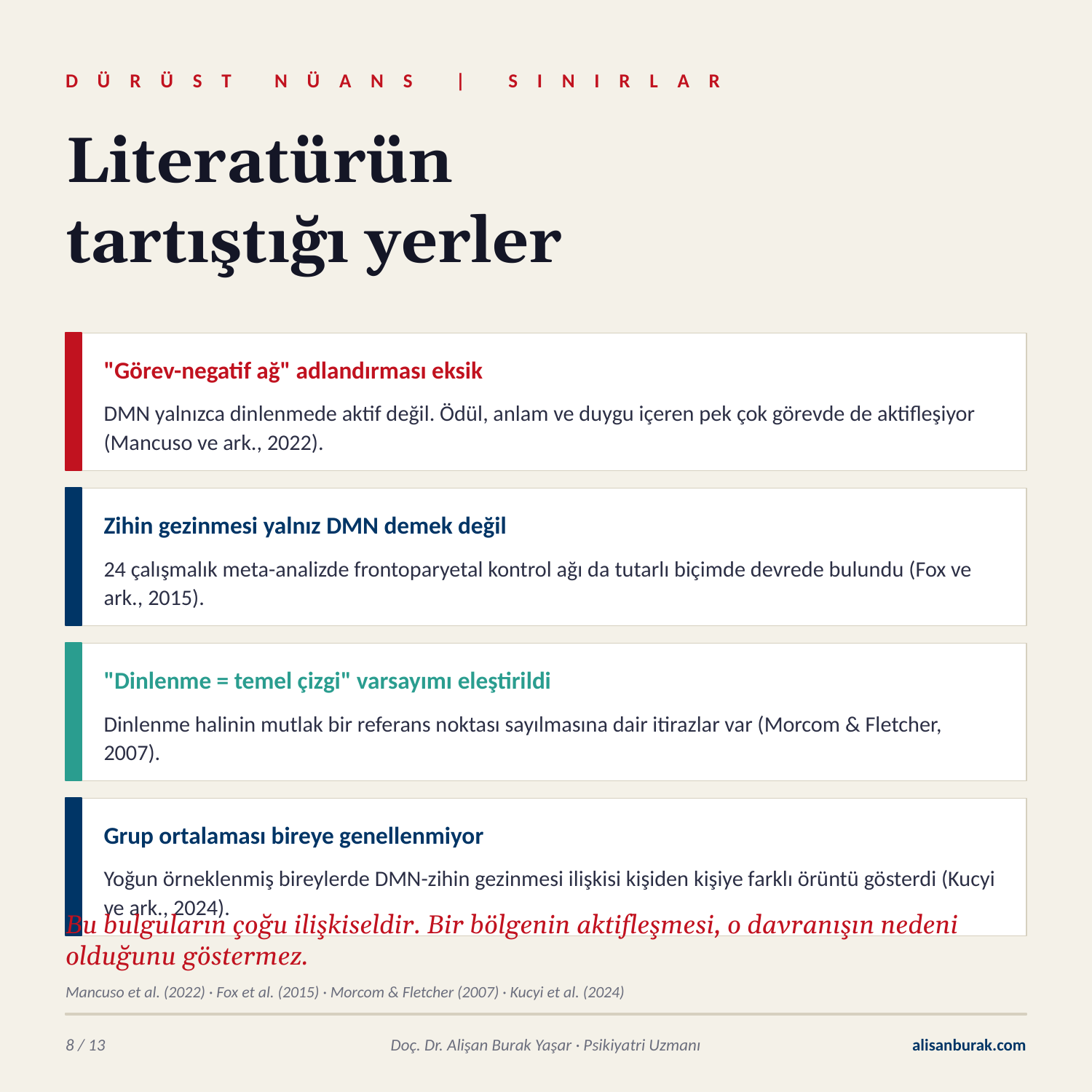

D Ü R Ü S T   N Ü A N S   |   S I N I R L A R
Literatürün
tartıştığı yerler

"Görev-negatif ağ" adlandırması eksik
DMN yalnızca dinlenmede aktif değil. Ödül, anlam ve duygu içeren pek çok görevde de aktifleşiyor (Mancuso ve ark., 2022).

Zihin gezinmesi yalnız DMN demek değil
24 çalışmalık meta-analizde frontoparyetal kontrol ağı da tutarlı biçimde devrede bulundu (Fox ve ark., 2015).

"Dinlenme = temel çizgi" varsayımı eleştirildi
Dinlenme halinin mutlak bir referans noktası sayılmasına dair itirazlar var (Morcom & Fletcher, 2007).

Grup ortalaması bireye genellenmiyor
Yoğun örneklenmiş bireylerde DMN-zihin gezinmesi ilişkisi kişiden kişiye farklı örüntü gösterdi (Kucyi ve ark., 2024).
Bu bulguların çoğu ilişkiseldir. Bir bölgenin aktifleşmesi, o davranışın nedeni olduğunu göstermez.
Mancuso et al. (2022) · Fox et al. (2015) · Morcom & Fletcher (2007) · Kucyi et al. (2024)

8 / 13
Doç. Dr. Alişan Burak Yaşar · Psikiyatri Uzmanı
alisanburak.com